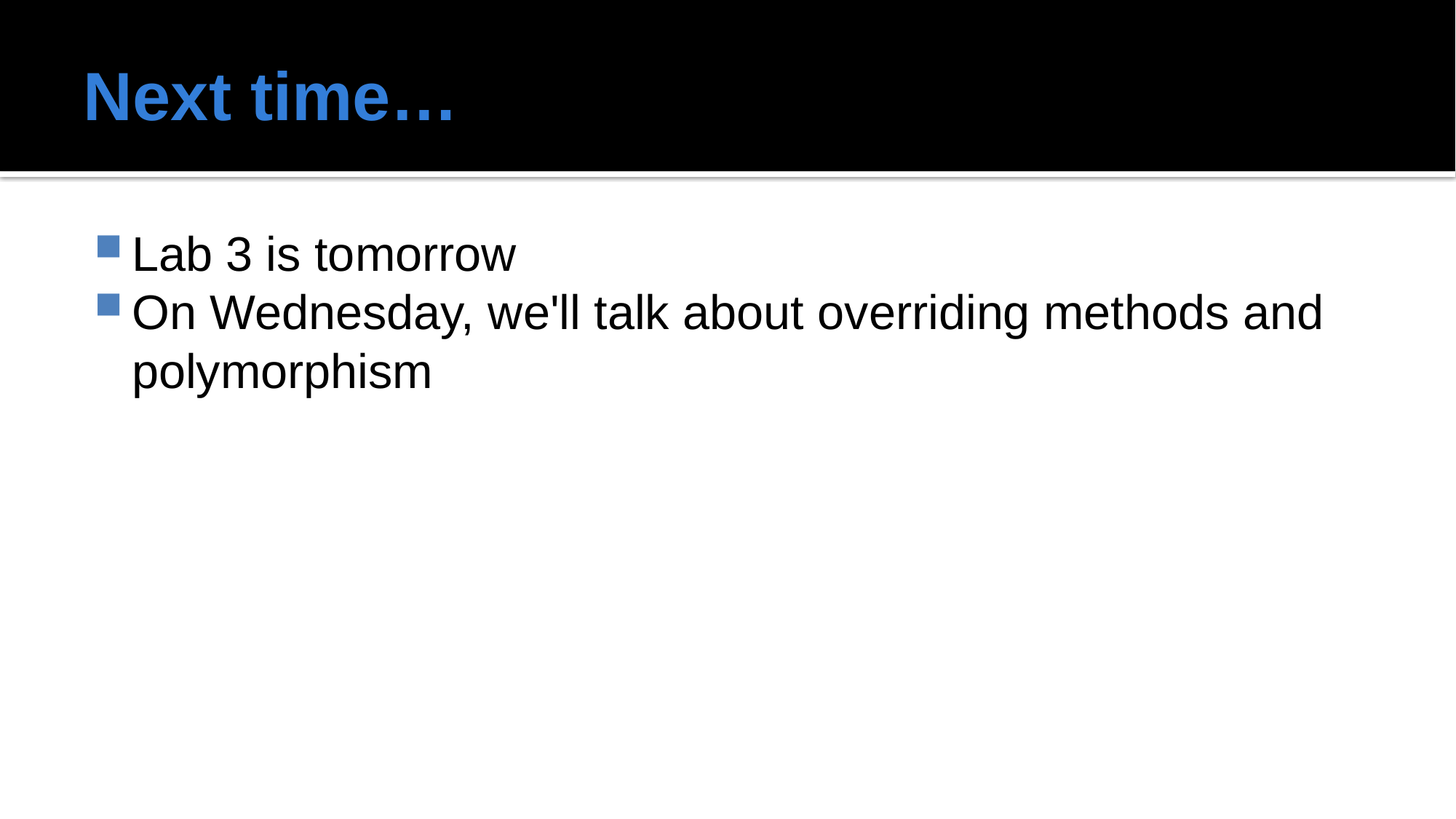

# Next time…
Lab 3 is tomorrow
On Wednesday, we'll talk about overriding methods and polymorphism